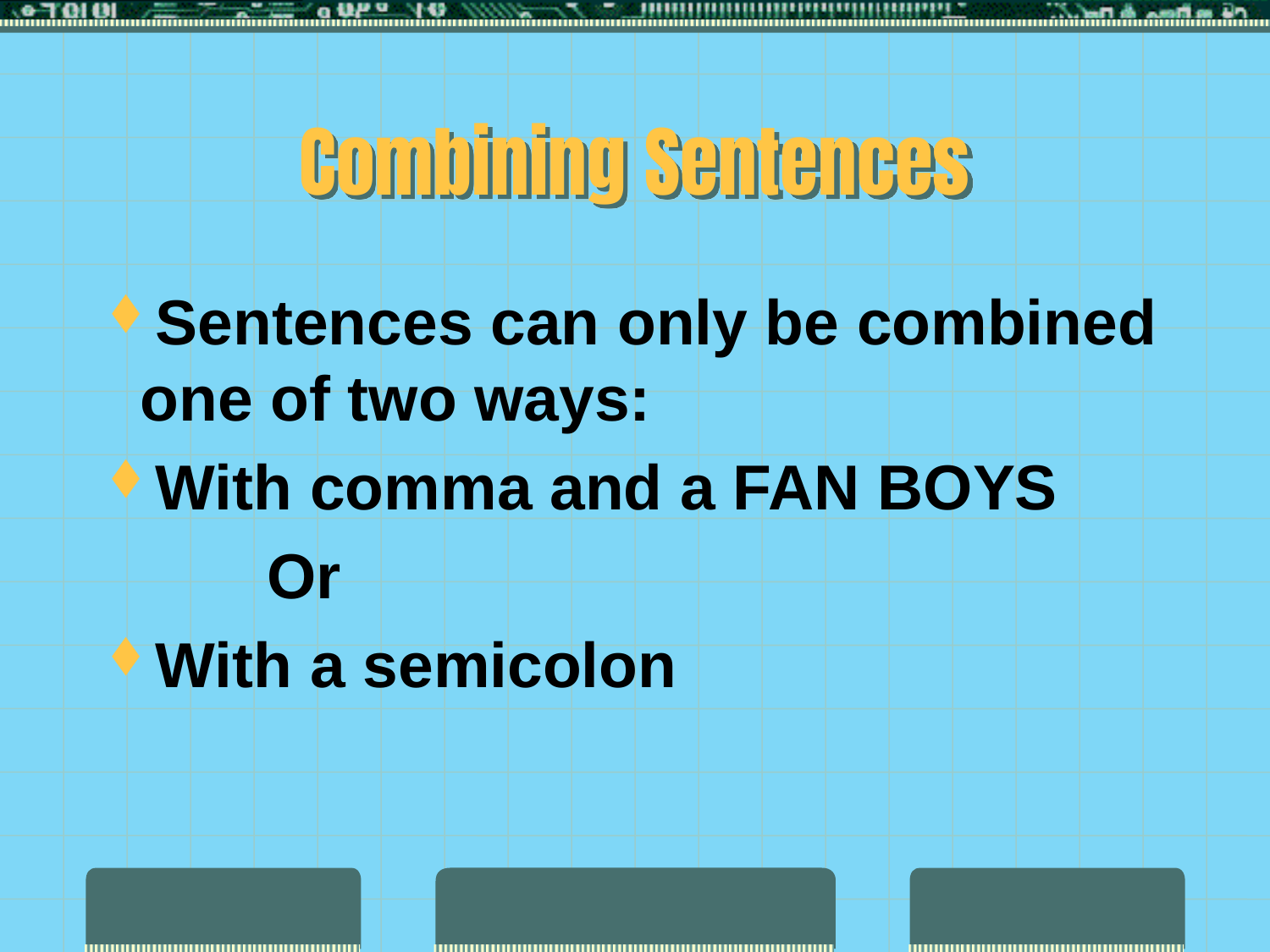

# Combining Sentences
Sentences can only be combined one of two ways:
With comma and a FAN BOYS
		Or
With a semicolon